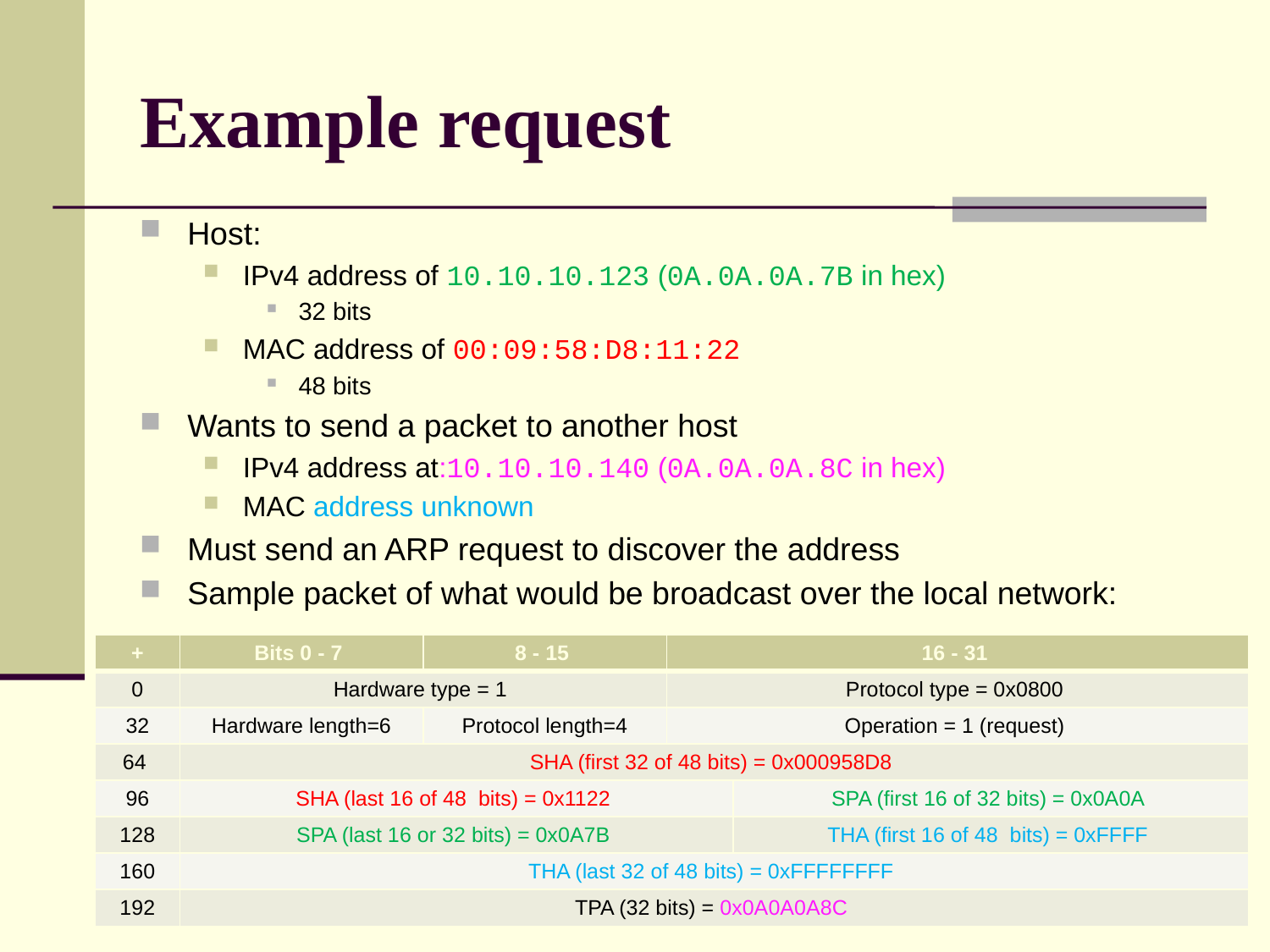

# Example request
Host:
IPv4 address of 10.10.10.123 (0A.0A.0A.7B in hex)
32 bits
MAC address of 00:09:58:D8:11:22
48 bits
Wants to send a packet to another host
IPv4 address at:10.10.10.140 (0A.0A.0A.8C in hex)
MAC address unknown
Must send an ARP request to discover the address
Sample packet of what would be broadcast over the local network:

| + | Bits 0 - 7 | 8 - 15 | 16 - 31 |  |
| --- | --- | --- | --- | --- |
| 0 | Hardware type = 1 |  | Protocol type = 0x0800 |  |
| 32 | Hardware length=6 | Protocol length=4 | Operation = 1 (request) |  |
| 64 | SHA (first 32 of 48 bits) = 0x000958D8 |  |  |  |
| 96 | SHA (last 16 of 48 bits) = 0x1122 |  |  | SPA (first 16 of 32 bits) = 0x0A0A |
| 128 | SPA (last 16 or 32 bits) = 0x0A7B |  |  | THA (first 16 of 48 bits) = 0xFFFF |
| 160 | THA (last 32 of 48 bits) = 0xFFFFFFFF |  |  |  |
| 192 | TPA (32 bits) = 0x0A0A0A8C |  |  |  |